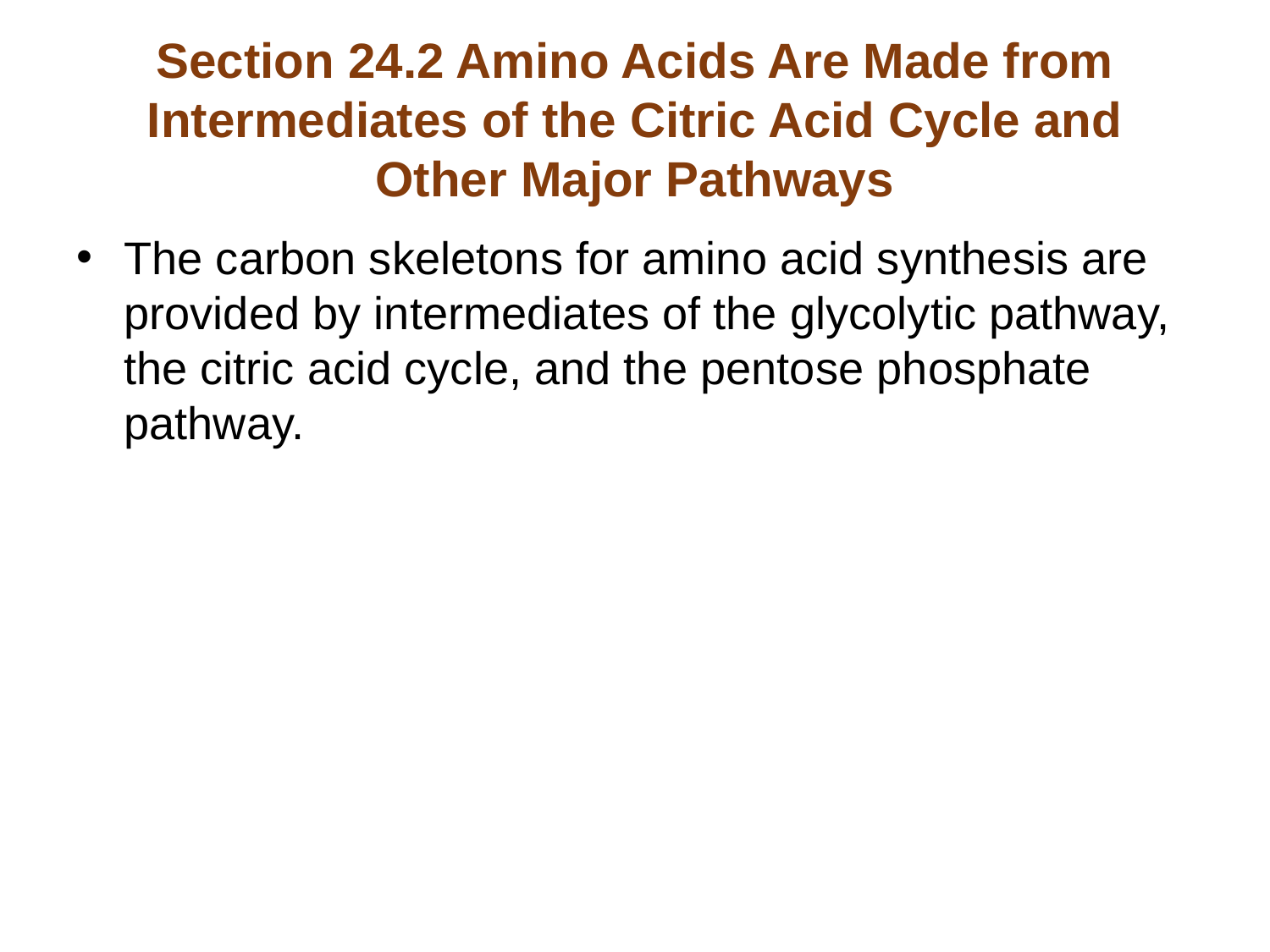

# Section 24.2 Amino Acids Are Made from Intermediates of the Citric Acid Cycle and Other Major Pathways
The carbon skeletons for amino acid synthesis are provided by intermediates of the glycolytic pathway, the citric acid cycle, and the pentose phosphate pathway.